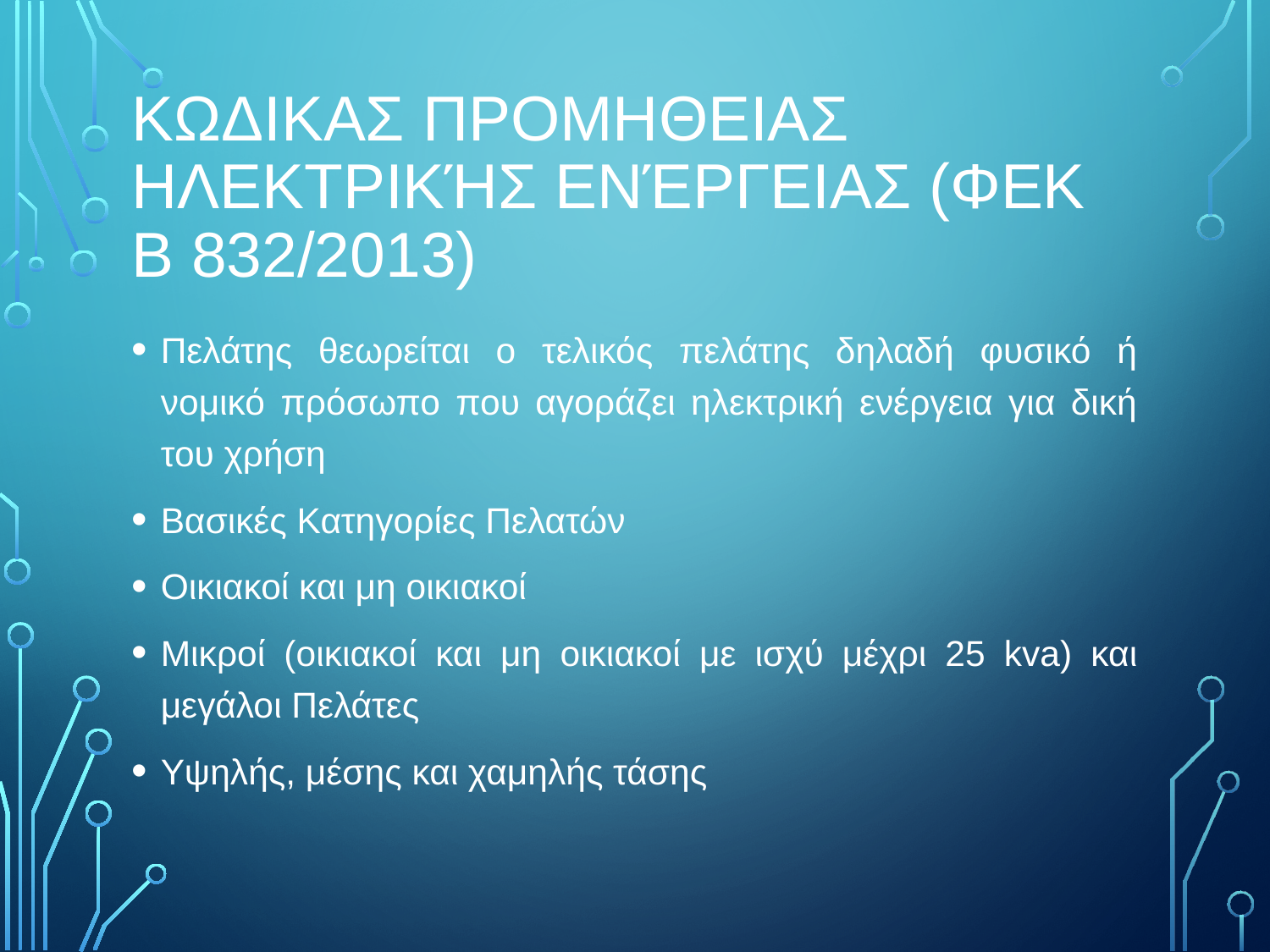

# ΚΩδικας ΠρομΗθειας ηλεκτρικής ενέργειας (ΦΕΚ Β 832/2013)
Πελάτης θεωρείται ο τελικός πελάτης δηλαδή φυσικό ή νομικό πρόσωπο που αγοράζει ηλεκτρική ενέργεια για δική του χρήση
Βασικές Κατηγορίες Πελατών
Οικιακοί και μη οικιακοί
Μικροί (οικιακοί και μη οικιακοί με ισχύ μέχρι 25 kva) και μεγάλοι Πελάτες
Υψηλής, μέσης και χαμηλής τάσης